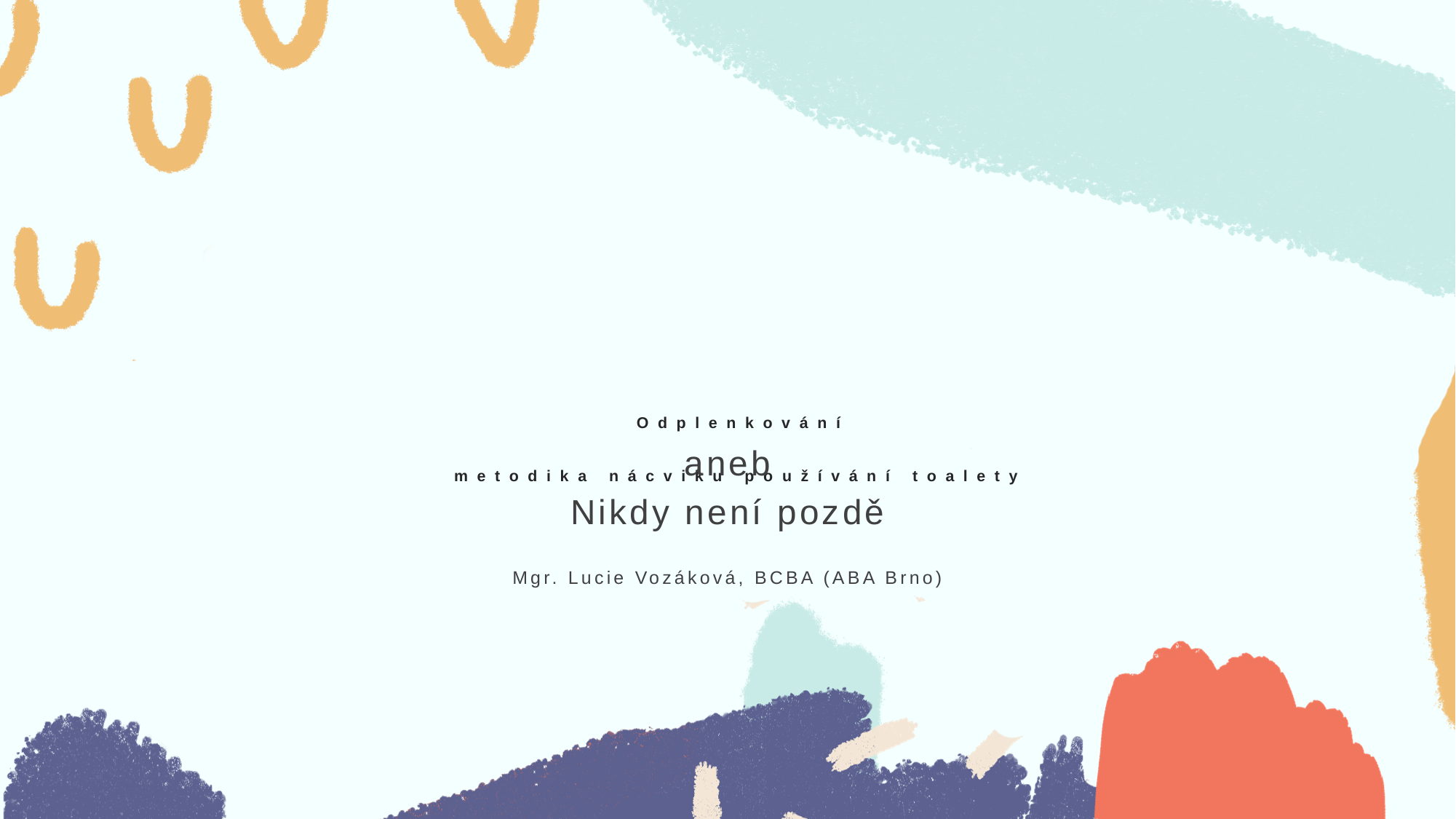

# Odplenkování metodika nácviku používání toalety
aneb
Nikdy není pozdě

Mgr. Lucie Vozáková, BCBA (ABA Brno)